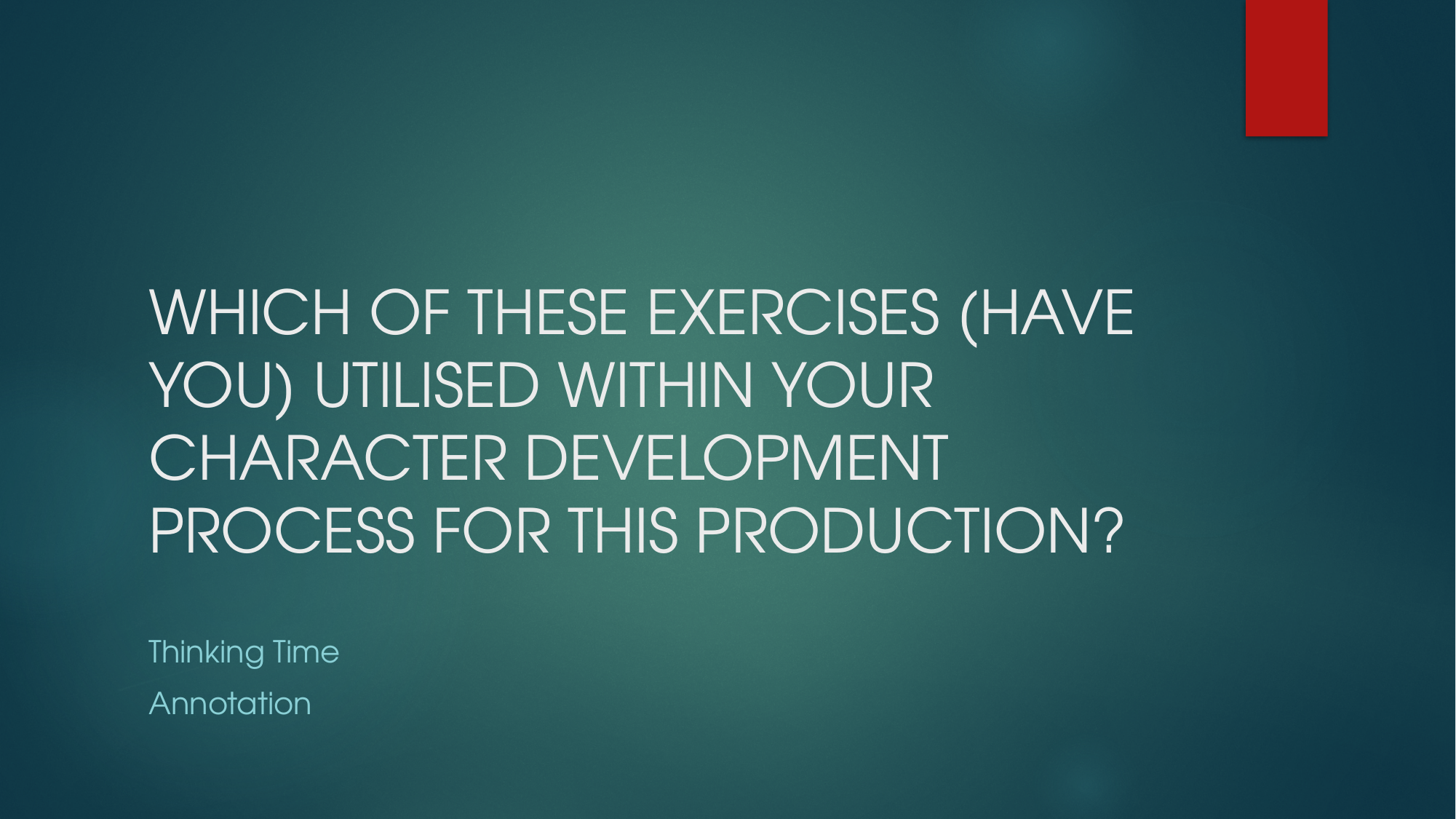

# WHICH OF THESE EXERCISES (HAVE YOU) UTILISED WITHIN YOUR CHARACTER DEVELOPMENT PROCESS FOR THIS PRODUCTION?
Thinking Time
Annotation